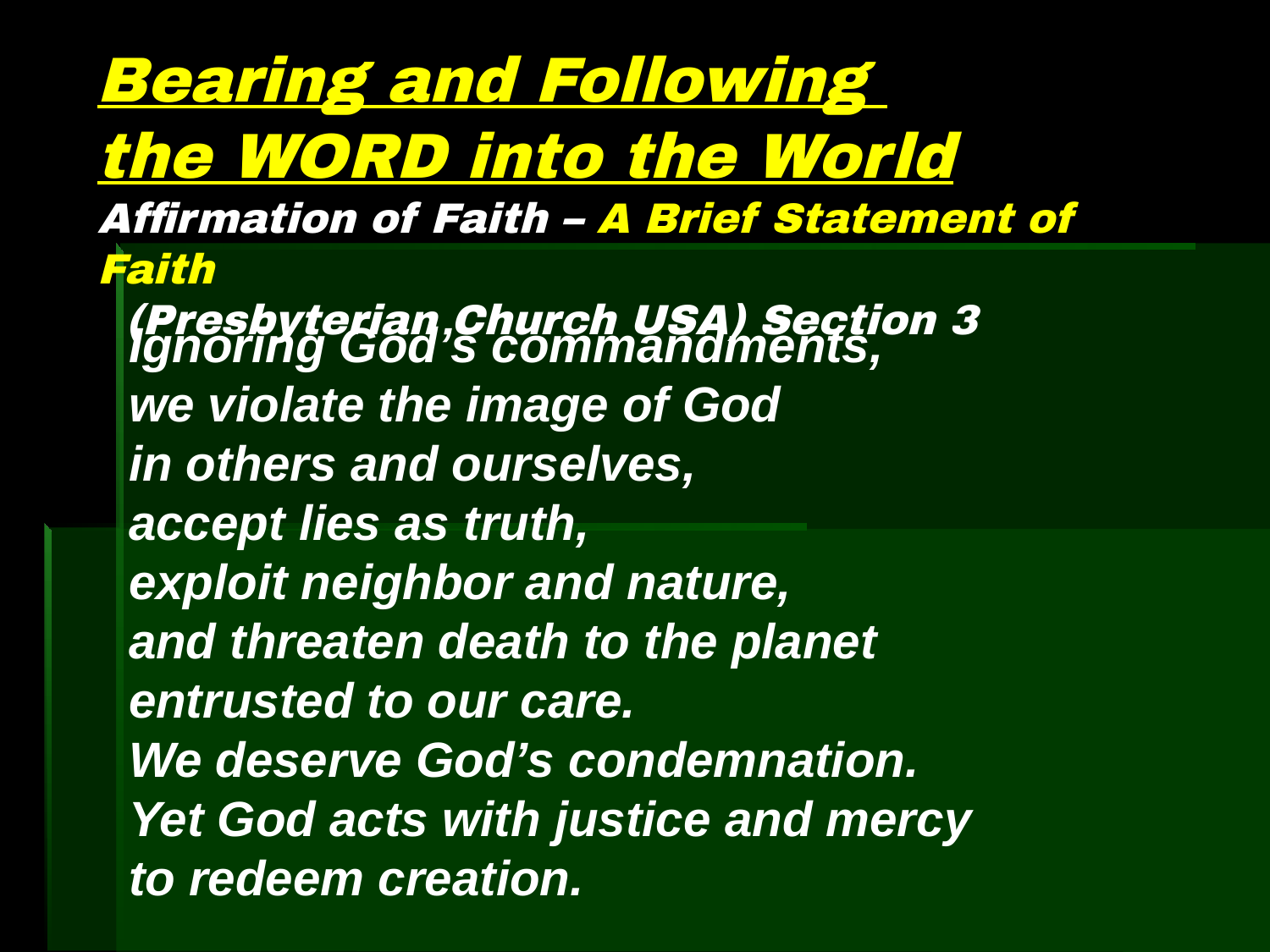

# Bearing and Following the WORD into the World Affirmation of Faith – A Brief Statement of Faith (Presbyterian Church USA) Section 3

Ignoring God’s commandments,
we violate the image of God
in others and ourselves,
accept lies as truth,
exploit neighbor and nature,
and threaten death to the planet
entrusted to our care.
We deserve God’s condemnation.
Yet God acts with justice and mercy
to redeem creation.